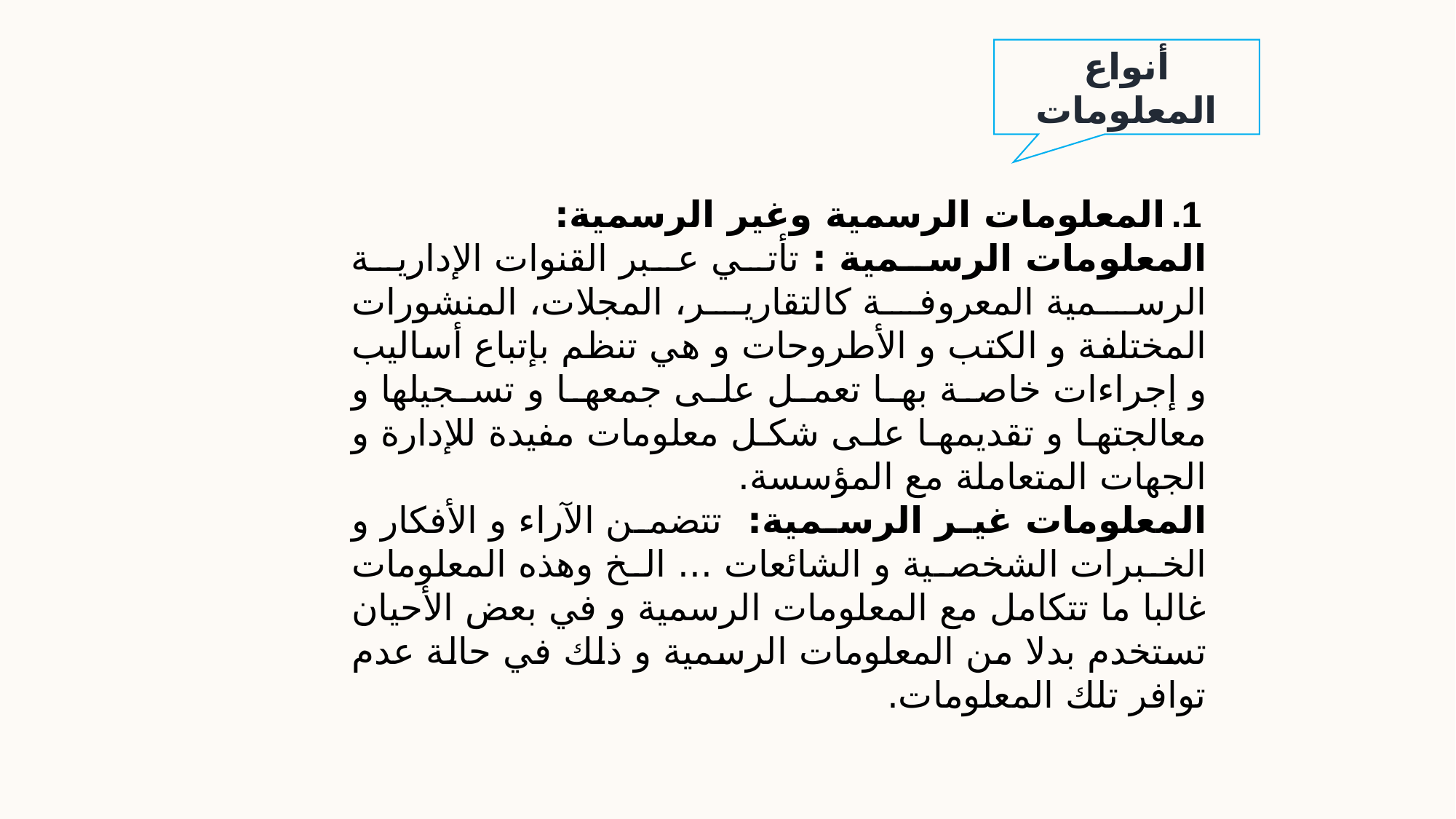

أنواع المعلومات
المعلومات الرسمية وغير الرسمية:
المعلومات الرسمية : تأتي عبر القنوات الإدارية الرسمية المعروفة كالتقارير، المجلات، المنشورات المختلفة و الكتب و الأطروحات و هي تنظم بإتباع أساليب و إجراءات خاصة بها تعمل على جمعها و تسجيلها و معالجتها و تقديمها على شكل معلومات مفيدة للإدارة و الجهات المتعاملة مع المؤسسة.
المعلومات غير الرسمية:  تتضمن الآراء و الأفكار و الخبرات الشخصية و الشائعات ... الخ وهذه المعلومات غالبا ما تتكامل مع المعلومات الرسمية و في بعض الأحيان تستخدم بدلا من المعلومات الرسمية و ذلك في حالة عدم توافر تلك المعلومات.